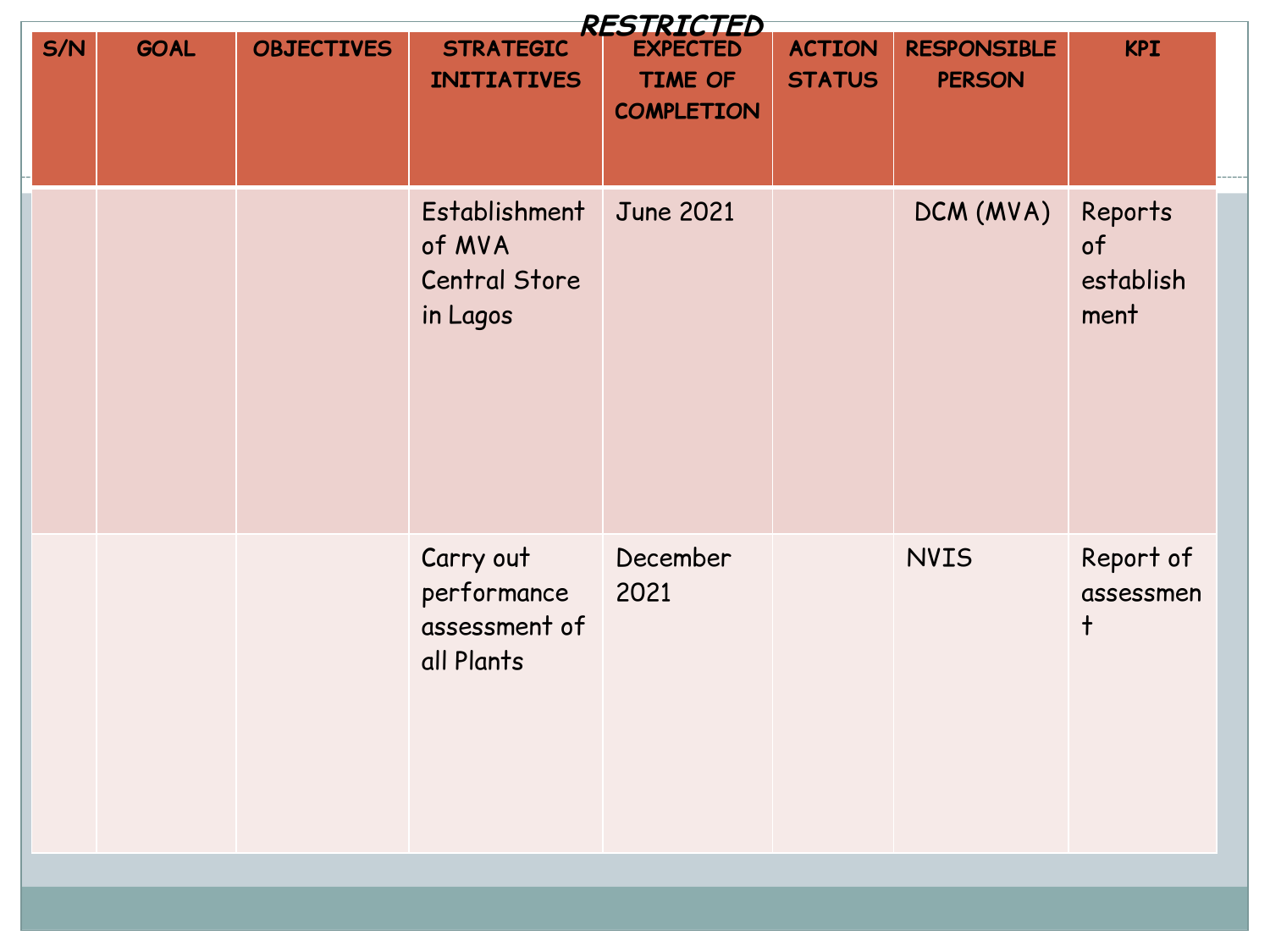

RESTRICTED
| S/N | GOAL | OBJECTIVES | STRATEGIC INITIATIVES | EXPECTED TIME OF COMPLETION | ACTION STATUS | RESPONSIBLE PERSON | KPI |
| --- | --- | --- | --- | --- | --- | --- | --- |
|  |  |  | Establishment of MVA Central Store in Lagos | June 2021 |  | DCM (MVA) | Reports of establishment |
|  |  |  | Carry out performance assessment of all Plants | December 2021 |  | NVIS | Report of assessment |